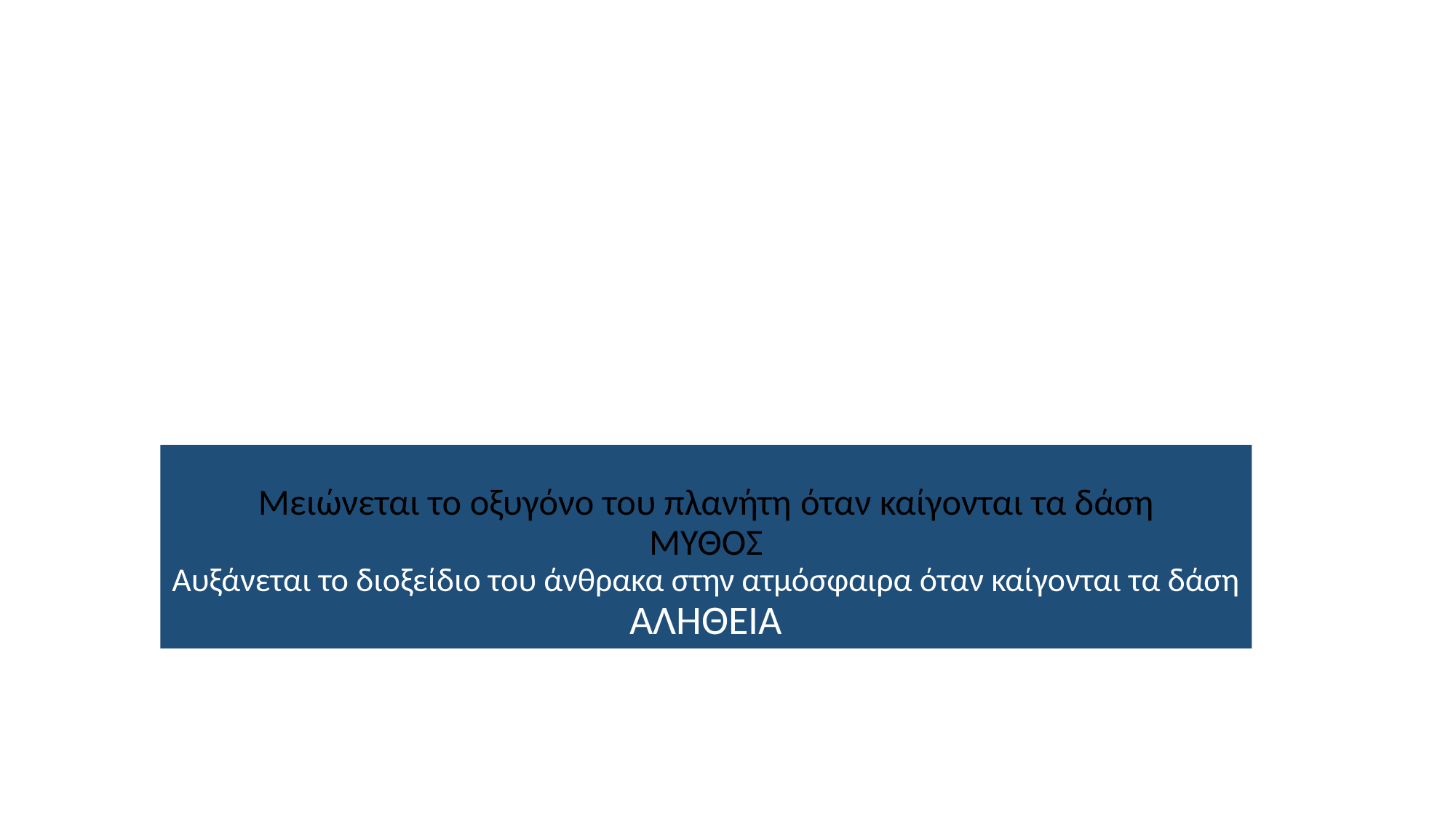

# Μειώνεται το οξυγόνο του πλανήτη όταν καίγονται τα δάση ΜΥΘΟΣ Αυξάνεται το διοξείδιο του άνθρακα στην ατμόσφαιρα όταν καίγονται τα δάση ΑΛΗΘΕΙΑ